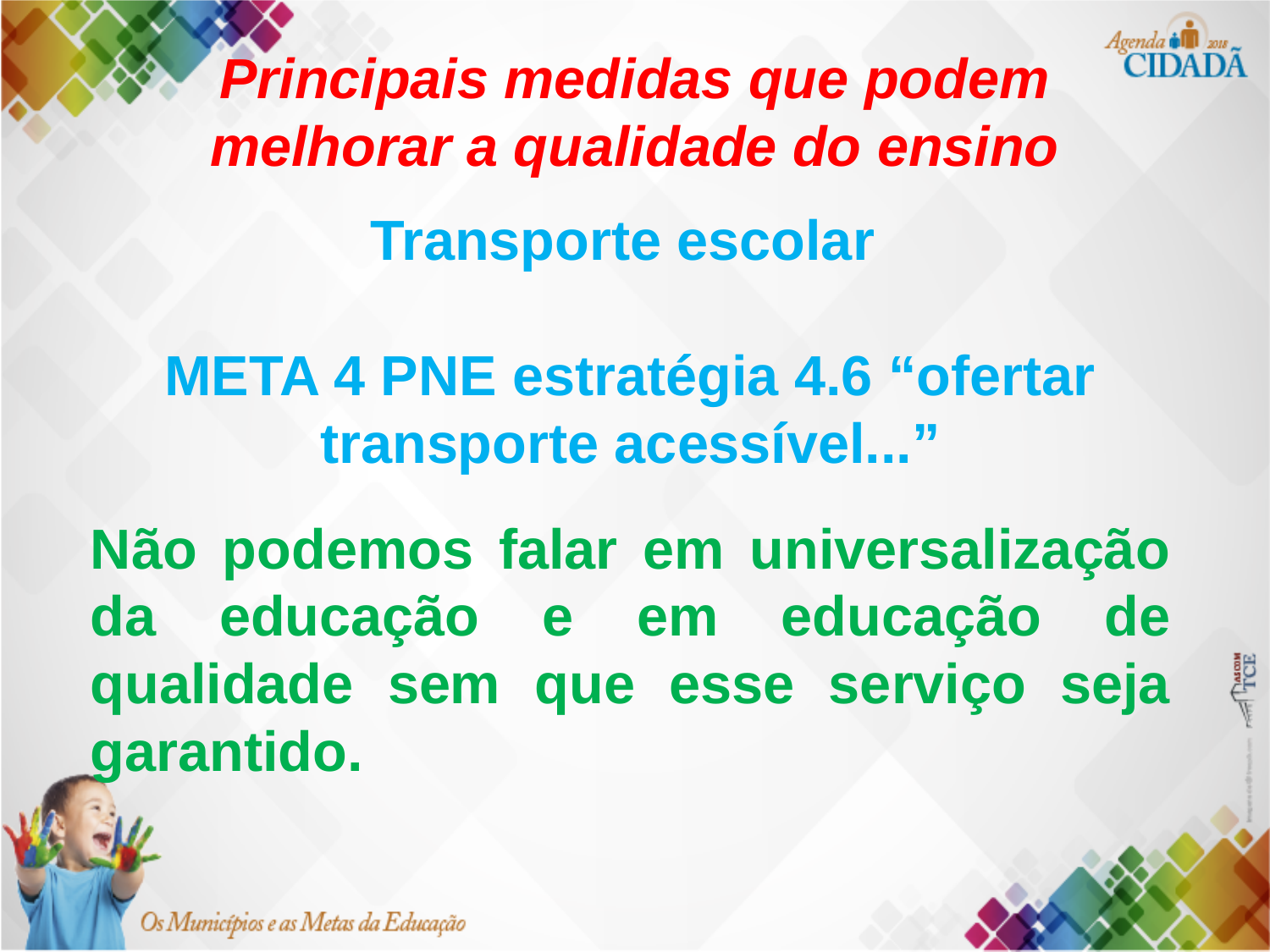

# Principais medidas que podem melhorar a qualidade do ensino
Transporte escolar

META 4 PNE estratégia 4.6 “ofertar transporte acessível...”

Não podemos falar em universalização da educação e em educação de qualidade sem que esse serviço seja garantido.